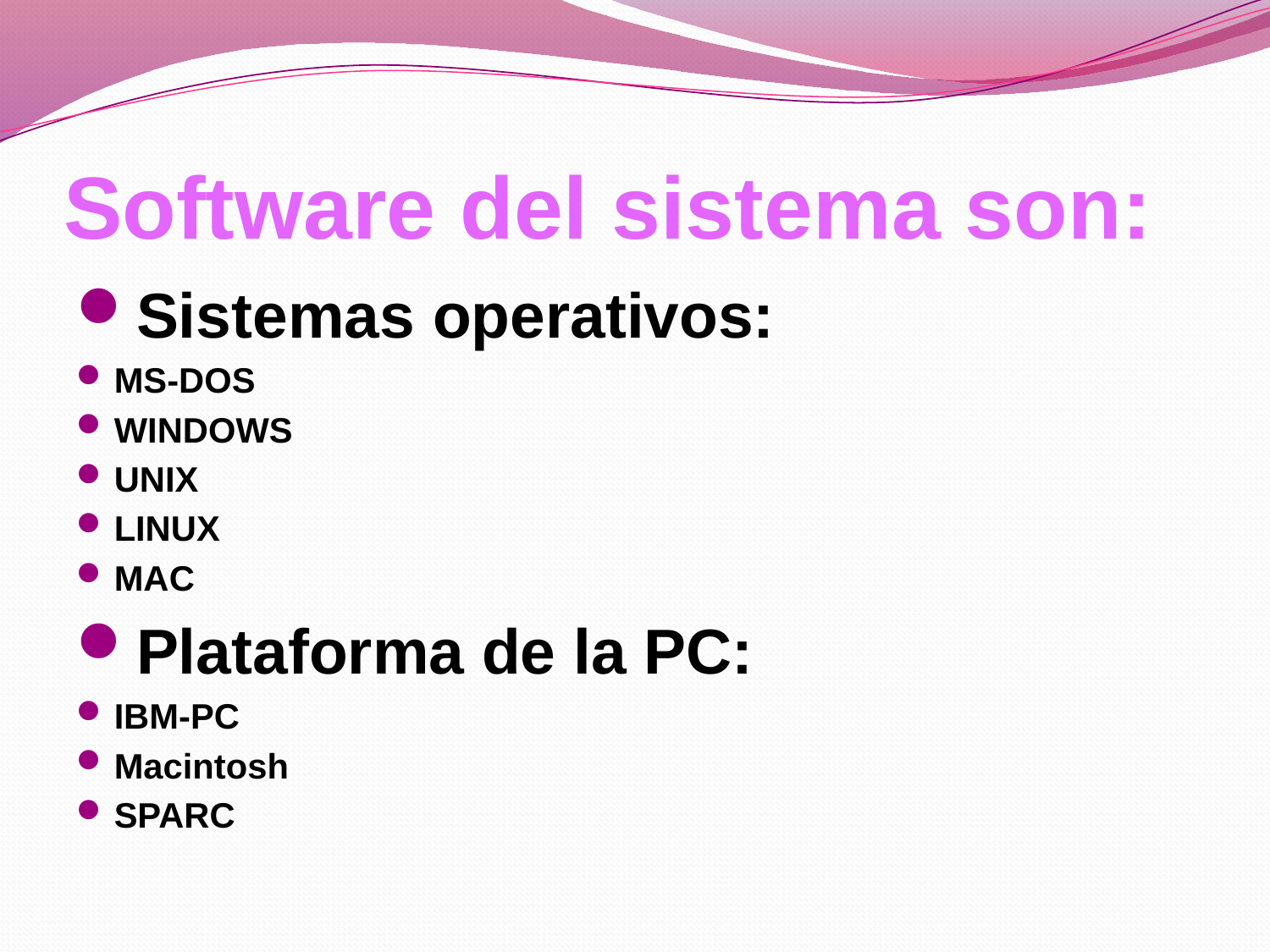

# Software del sistema son:
Sistemas operativos:
MS-DOS
WINDOWS
UNIX
LINUX
MAC
Plataforma de la PC:
IBM-PC
Macintosh
SPARC